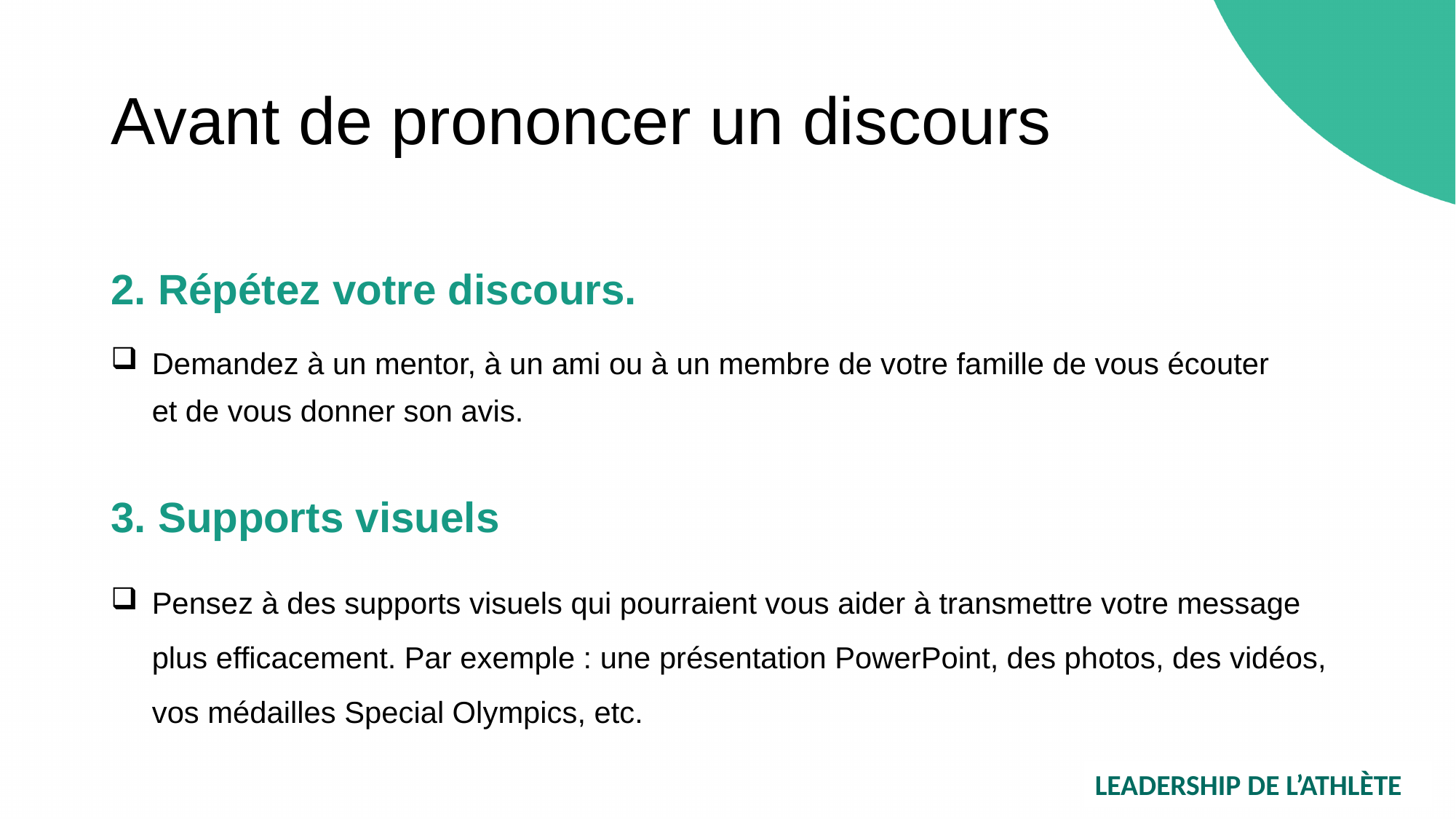

# Avant de prononcer un discours
2. Répétez votre discours.
Demandez à un mentor, à un ami ou à un membre de votre famille de vous écouter
et de vous donner son avis.
3. Supports visuels
Pensez à des supports visuels qui pourraient vous aider à transmettre votre message
plus efficacement. Par exemple : une présentation PowerPoint, des photos, des vidéos, vos médailles Special Olympics, etc.
LEADERSHIP DE L’ATHLÈTE